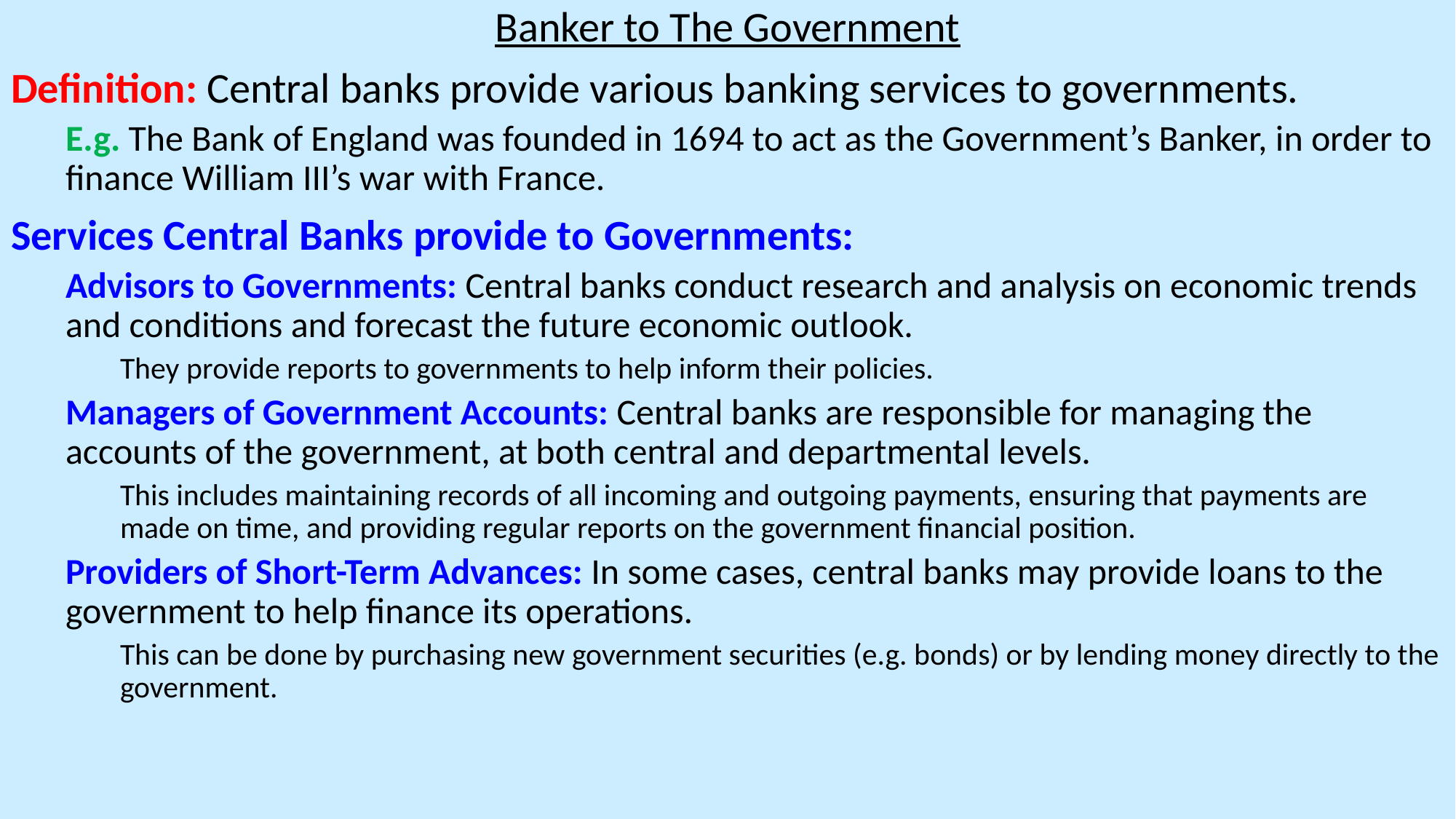

Banker to The Government
Definition: Central banks provide various banking services to governments.
E.g. The Bank of England was founded in 1694 to act as the Government’s Banker, in order to finance William III’s war with France.
Services Central Banks provide to Governments:
Advisors to Governments: Central banks conduct research and analysis on economic trends and conditions and forecast the future economic outlook.
They provide reports to governments to help inform their policies.
Managers of Government Accounts: Central banks are responsible for managing the accounts of the government, at both central and departmental levels.
This includes maintaining records of all incoming and outgoing payments, ensuring that payments are made on time, and providing regular reports on the government financial position.
Providers of Short-Term Advances: In some cases, central banks may provide loans to the government to help finance its operations.
This can be done by purchasing new government securities (e.g. bonds) or by lending money directly to the government.